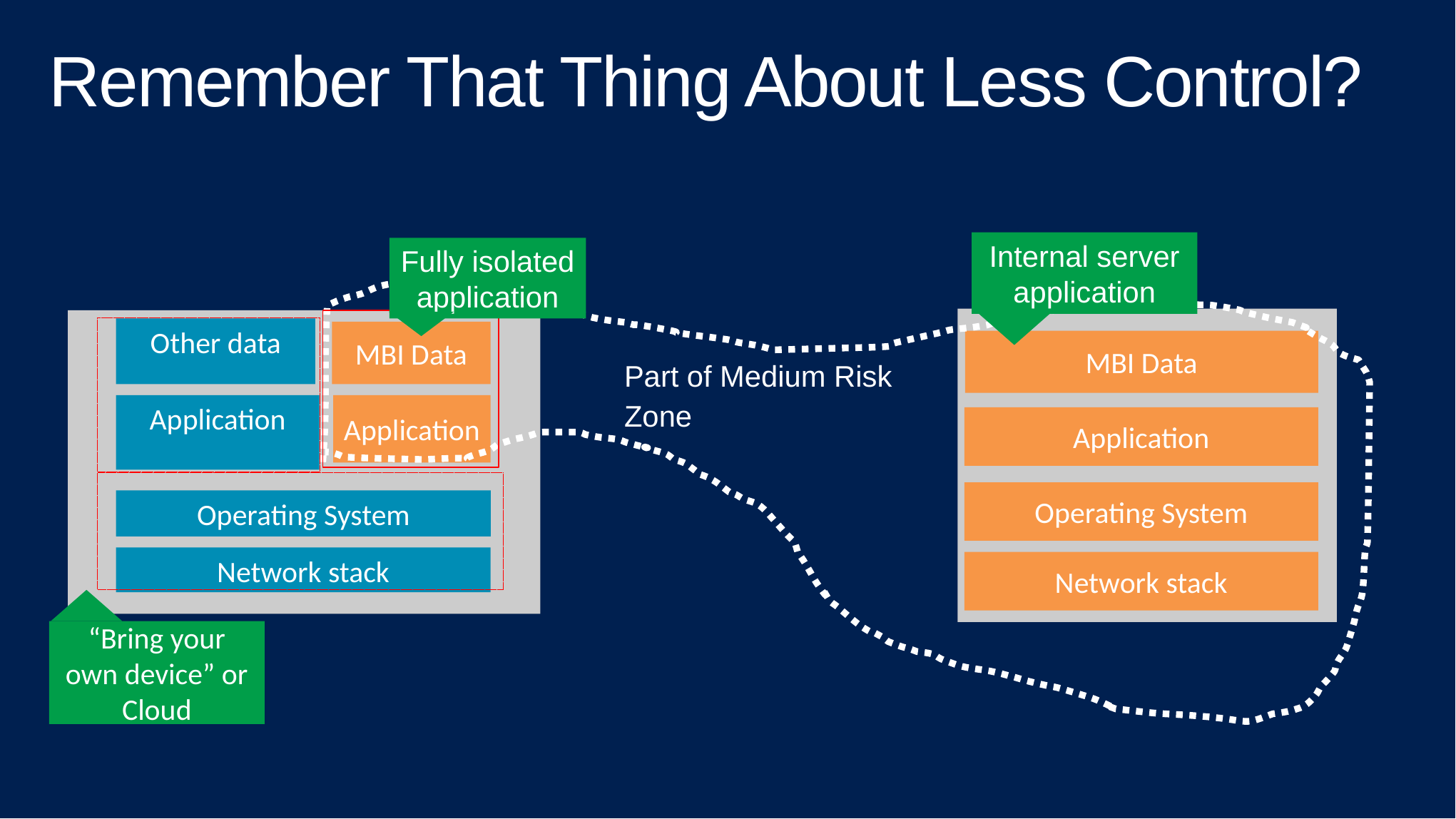

# Remember That Thing About Less Control?
Internal server application
Fully isolated application

Other data
MBI Data
MBI Data
Part of Medium Risk Zone
Application
Application
Application

Operating System
Operating System
Network stack
Network stack

“Bring your own device” or Cloud